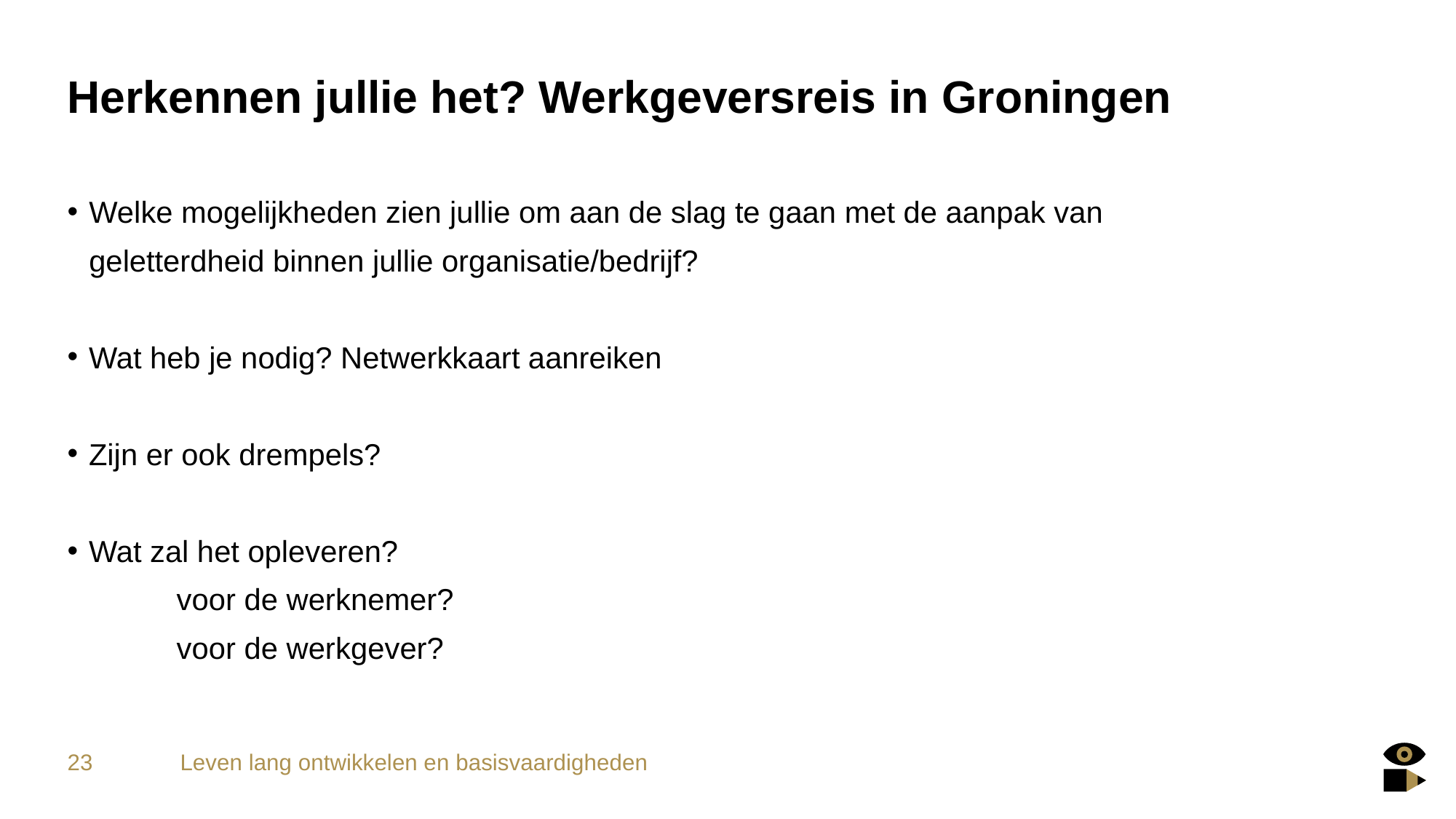

# Herkennen jullie het? Werkgeversreis in Groningen
Welke mogelijkheden zien jullie om aan de slag te gaan met de aanpak van geletterdheid binnen jullie organisatie/bedrijf?

Wat heb je nodig? Netwerkkaart aanreiken

Zijn er ook drempels?

Wat zal het opleveren?
	voor de werknemer?
	voor de werkgever?

23
Leven lang ontwikkelen en basisvaardigheden